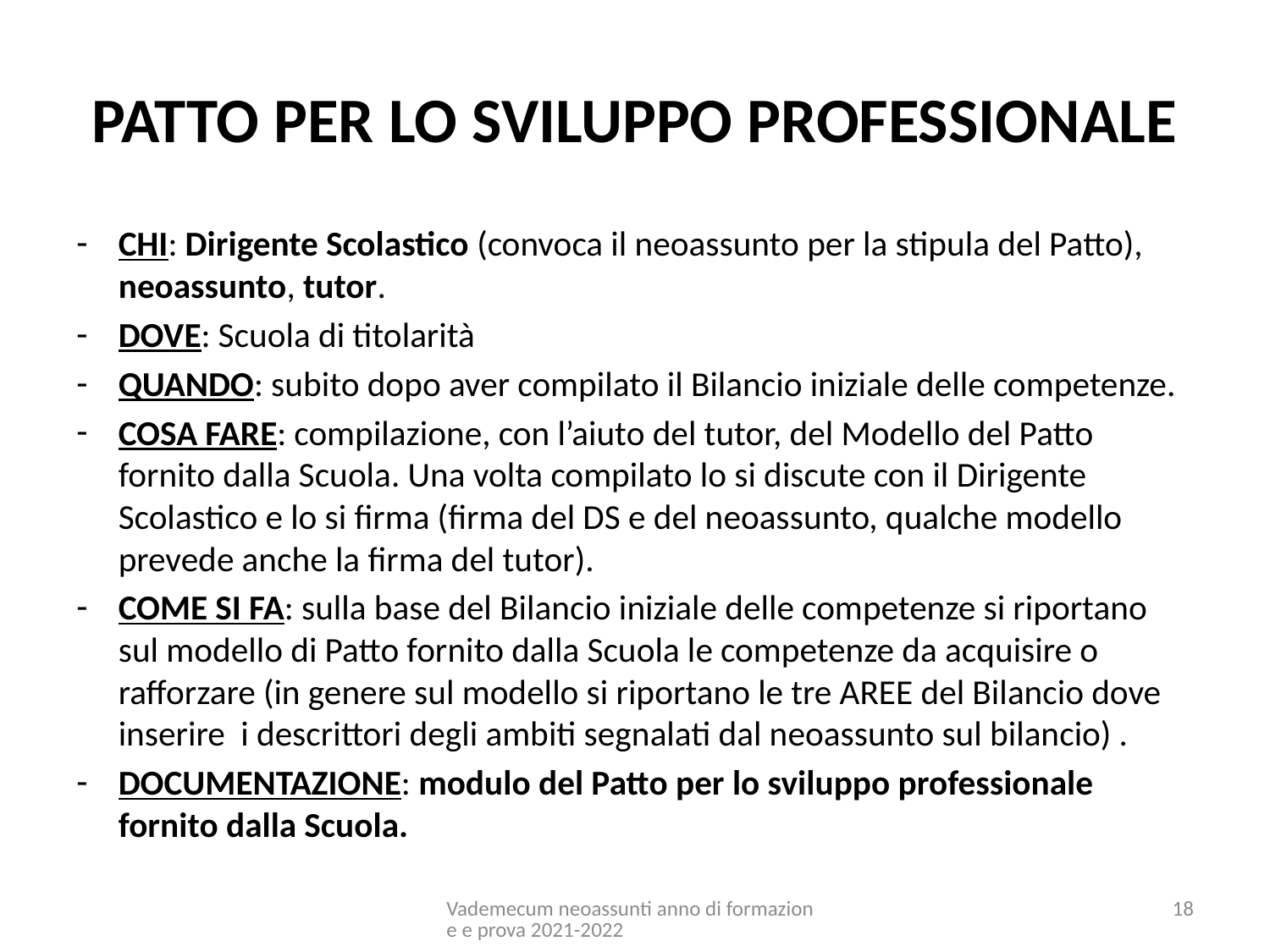

# PATTO PER LO SVILUPPO PROFESSIONALE

CHI: Dirigente Scolastico (convoca il neoassunto per la stipula del Patto), neoassunto, tutor.
DOVE: Scuola di titolarità
QUANDO: subito dopo aver compilato il Bilancio iniziale delle competenze.
COSA FARE: compilazione, con l’aiuto del tutor, del Modello del Patto fornito dalla Scuola. Una volta compilato lo si discute con il Dirigente Scolastico e lo si firma (firma del DS e del neoassunto, qualche modello prevede anche la firma del tutor).
COME SI FA: sulla base del Bilancio iniziale delle competenze si riportano sul modello di Patto fornito dalla Scuola le competenze da acquisire o rafforzare (in genere sul modello si riportano le tre AREE del Bilancio dove inserire  i descrittori degli ambiti segnalati dal neoassunto sul bilancio) .
DOCUMENTAZIONE: modulo del Patto per lo sviluppo professionale fornito dalla Scuola.
Vademecum neoassunti anno di formazione e prova 2021-2022
18